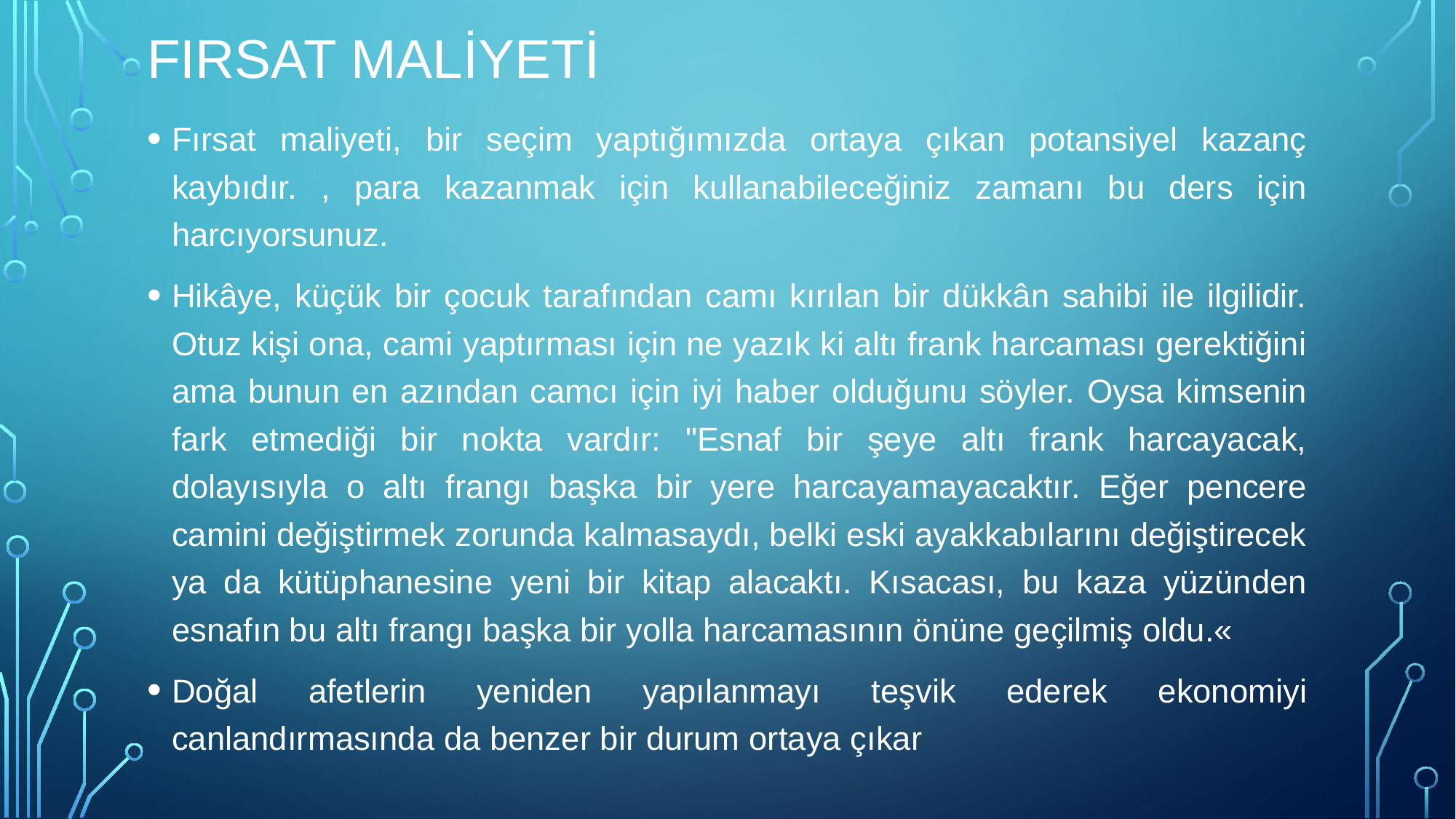

# Fırsat maliyeti
Fırsat maliyeti, bir seçim yaptığımızda ortaya çıkan potansiyel kazanç kaybıdır. , para kazanmak için kullanabileceğiniz zamanı bu ders için harcıyorsunuz.
Hikâye, küçük bir çocuk tarafından camı kırılan bir dükkân sahibi ile ilgilidir. Otuz kişi ona, cami yaptırması için ne yazık ki altı frank harcaması gerektiğini ama bunun en azından camcı için iyi haber olduğunu söyler. Oysa kimsenin fark etmediği bir nokta vardır: "Esnaf bir şeye altı frank harcayacak, dolayısıyla o altı frangı başka bir yere harcayamayacaktır. Eğer pencere camini değiştirmek zorunda kalmasaydı, belki eski ayakkabılarını değiştirecek ya da kütüphanesine yeni bir kitap alacaktı. Kısacası, bu kaza yüzünden esnafın bu altı frangı başka bir yolla harcamasının önüne geçilmiş oldu.«
Doğal afetlerin yeniden yapılanmayı teşvik ederek ekonomiyi canlandırmasında da benzer bir durum ortaya çıkar